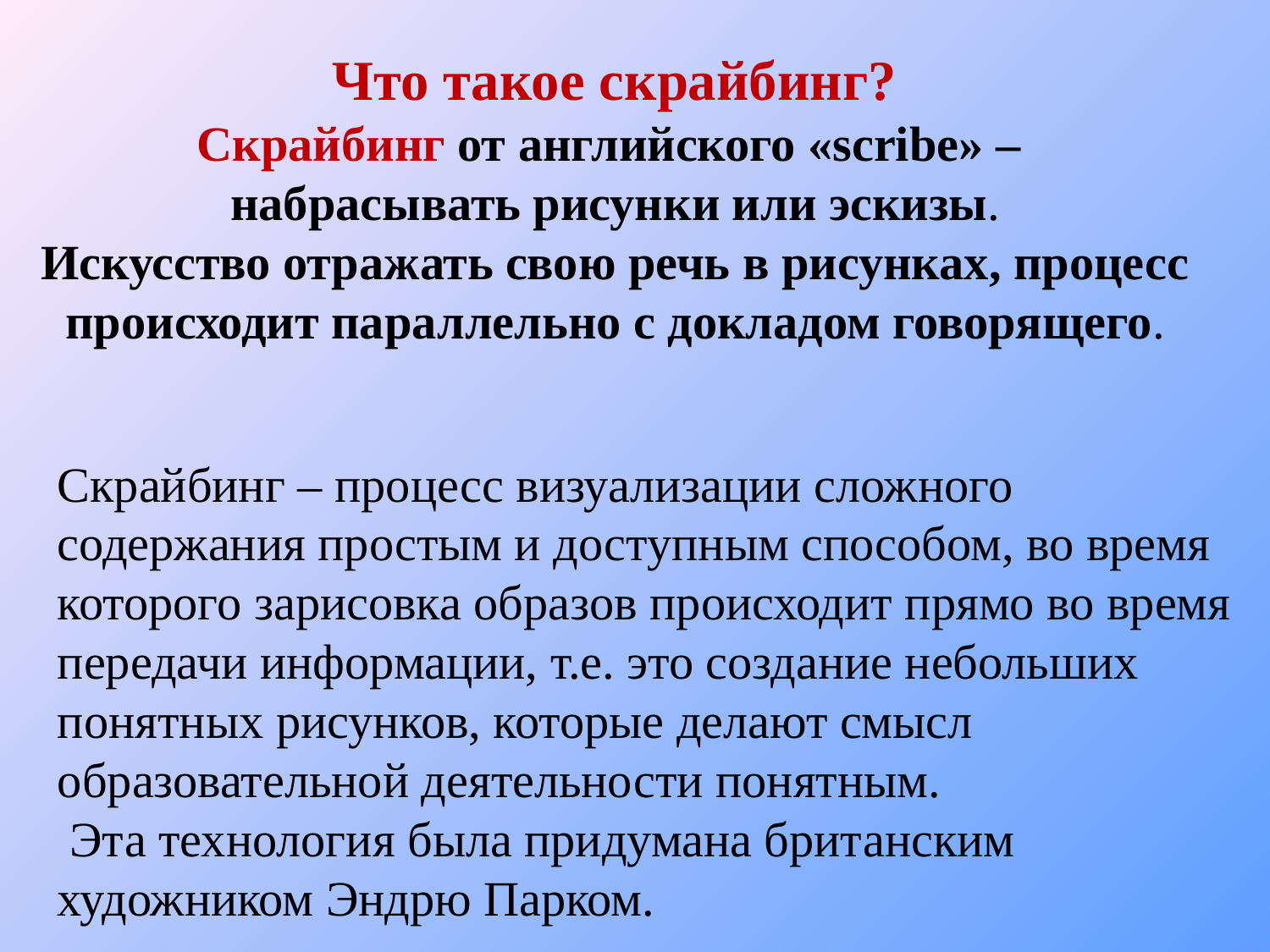

Что такое скрайбинг?
Скрайбинг от английского «scribe» –
набрасывать рисунки или эскизы.
Искусство отражать свою речь в рисунках, процесс происходит параллельно с докладом говорящего.
Скрайбинг – процесс визуализации сложного содержания простым и доступным способом, во время которого зарисовка образов происходит прямо во время передачи информации, т.е. это создание небольших понятных рисунков, которые делают смысл образовательной деятельности понятным.
 Эта технология была придумана британским художником Эндрю Парком.